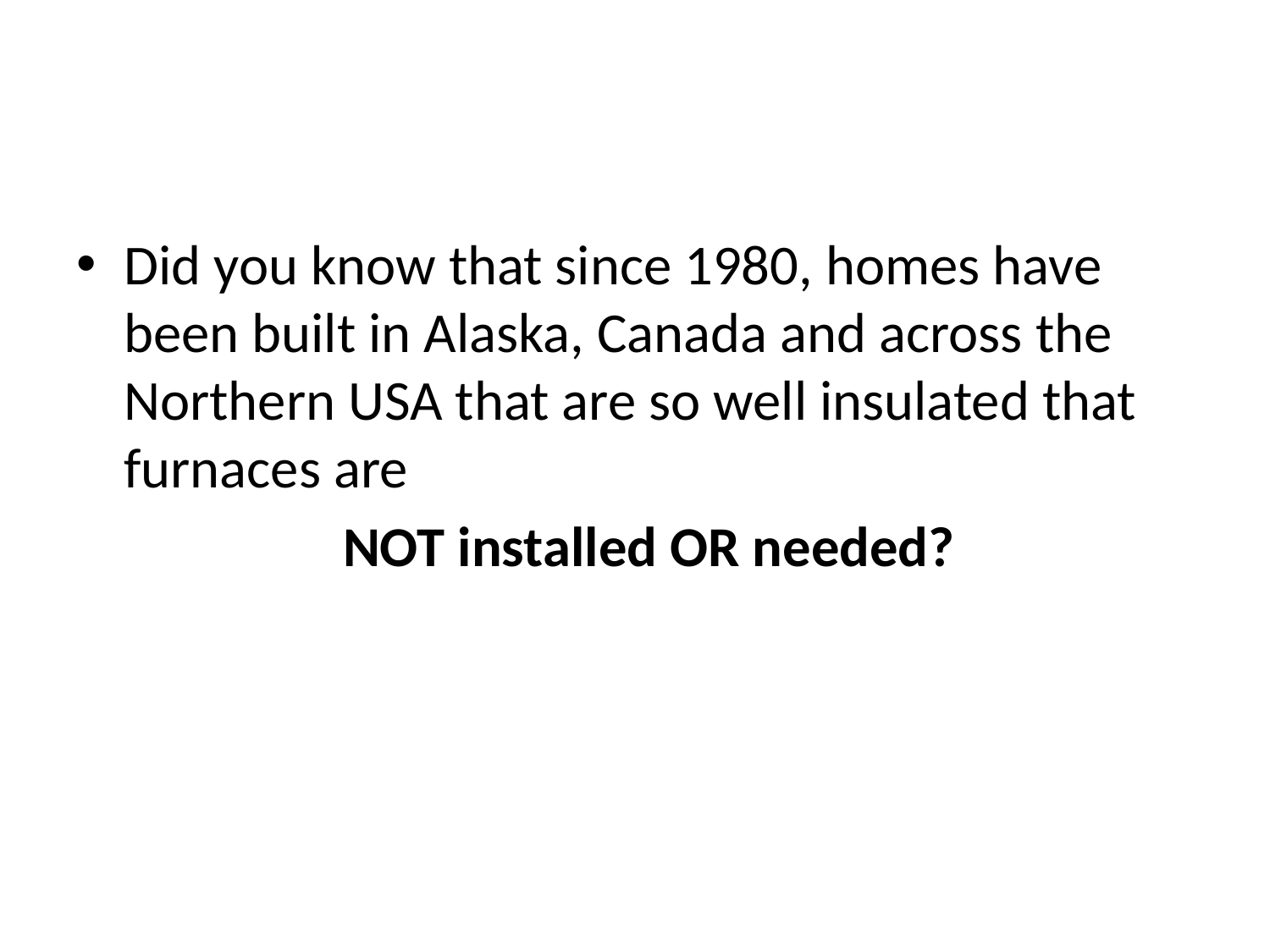

#
Did you know that since 1980, homes have been built in Alaska, Canada and across the Northern USA that are so well insulated that furnaces are
		 NOT installed OR needed?